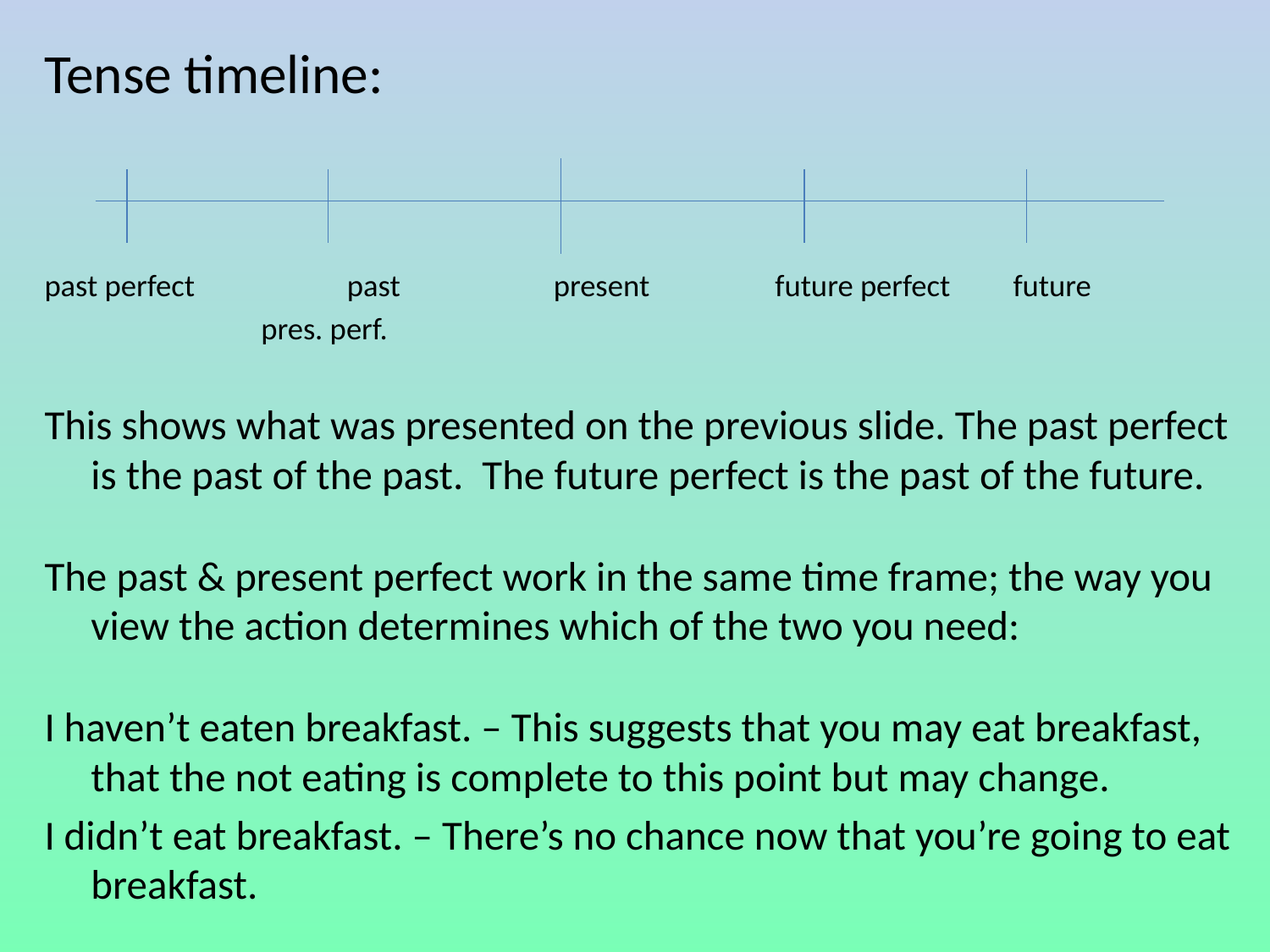

Tense timeline:

past perfect         	 past                      present                  future perfect         future
                               pres. perf.

This shows what was presented on the previous slide. The past perfect is the past of the past.  The future perfect is the past of the future.

The past & present perfect work in the same time frame; the way you view the action determines which of the two you need:

I haven’t eaten breakfast. – This suggests that you may eat breakfast, that the not eating is complete to this point but may change.
I didn’t eat breakfast. – There’s no chance now that you’re going to eat breakfast.

#